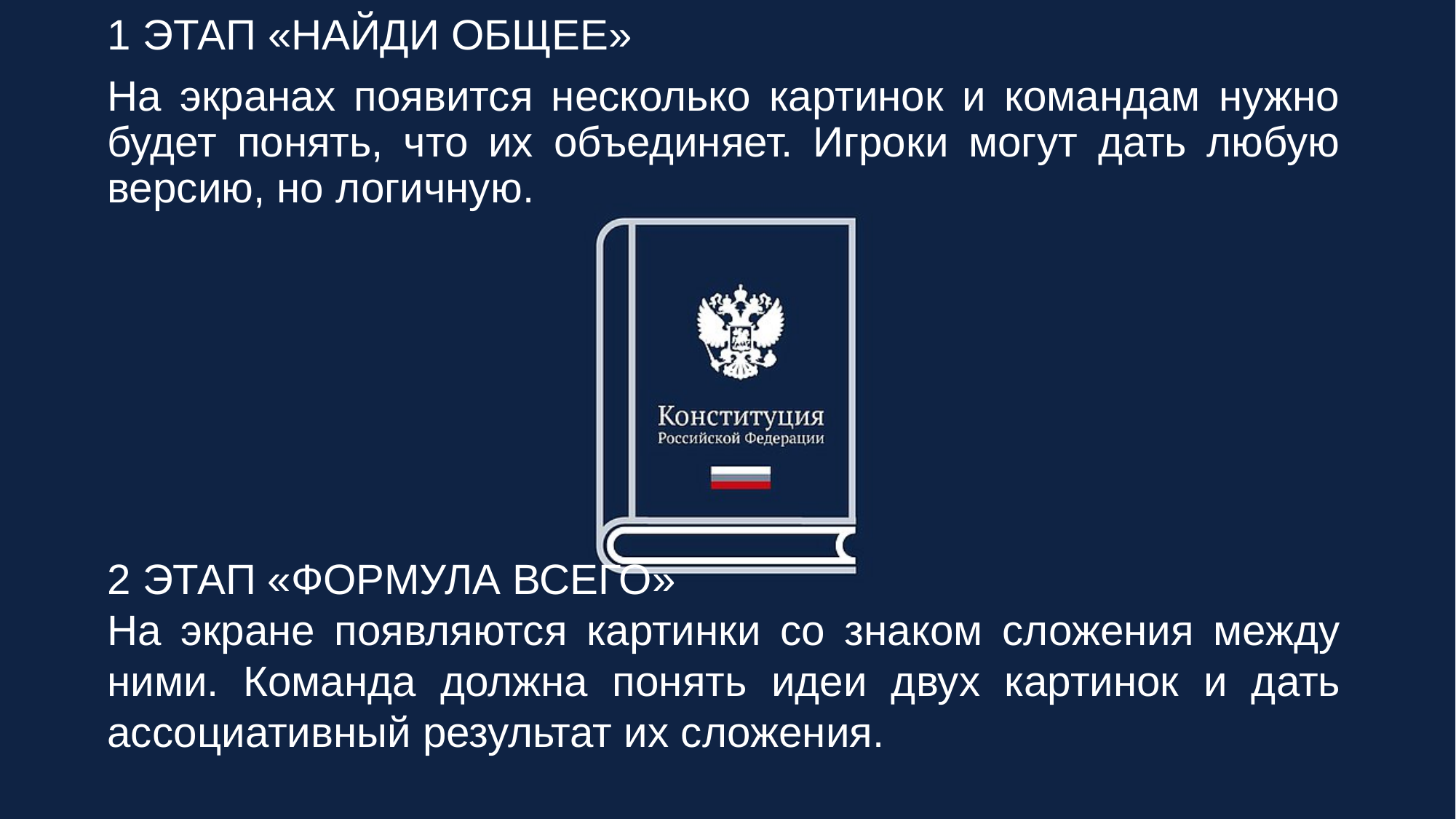

1 ЭТАП «НАЙДИ ОБЩЕЕ»
На экранах появится несколько картинок и командам нужно будет понять, что их объединяет. Игроки могут дать любую версию, но логичную.

2 ЭТАП «ФОРМУЛА ВСЕГО»
На экране появляются картинки со знаком сложения между ними. Команда должна понять идеи двух картинок и дать ассоциативный результат их сложения.